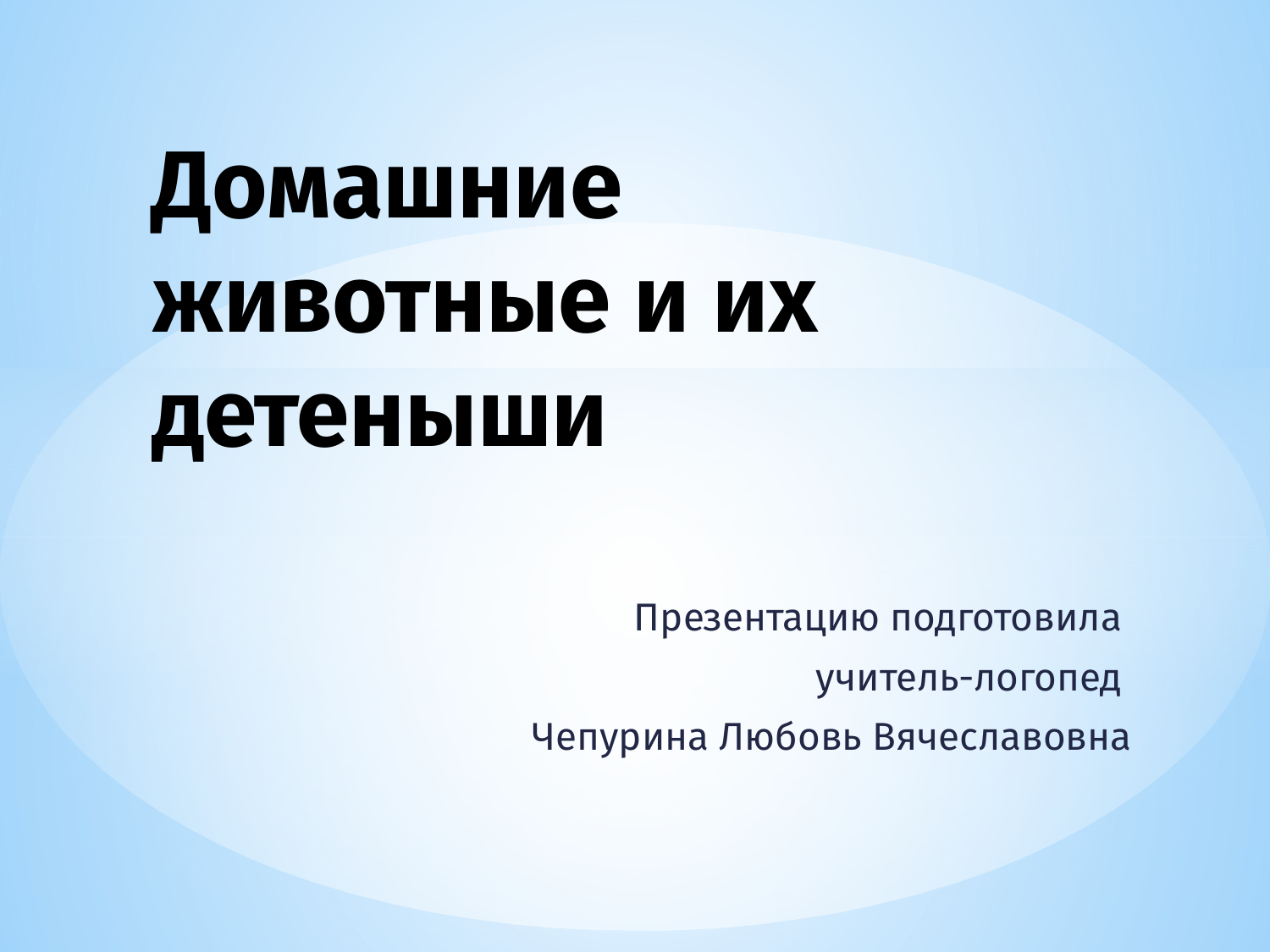

# Домашние животные и их детеныши
Презентацию подготовила
учитель-логопед
Чепурина Любовь Вячеславовна